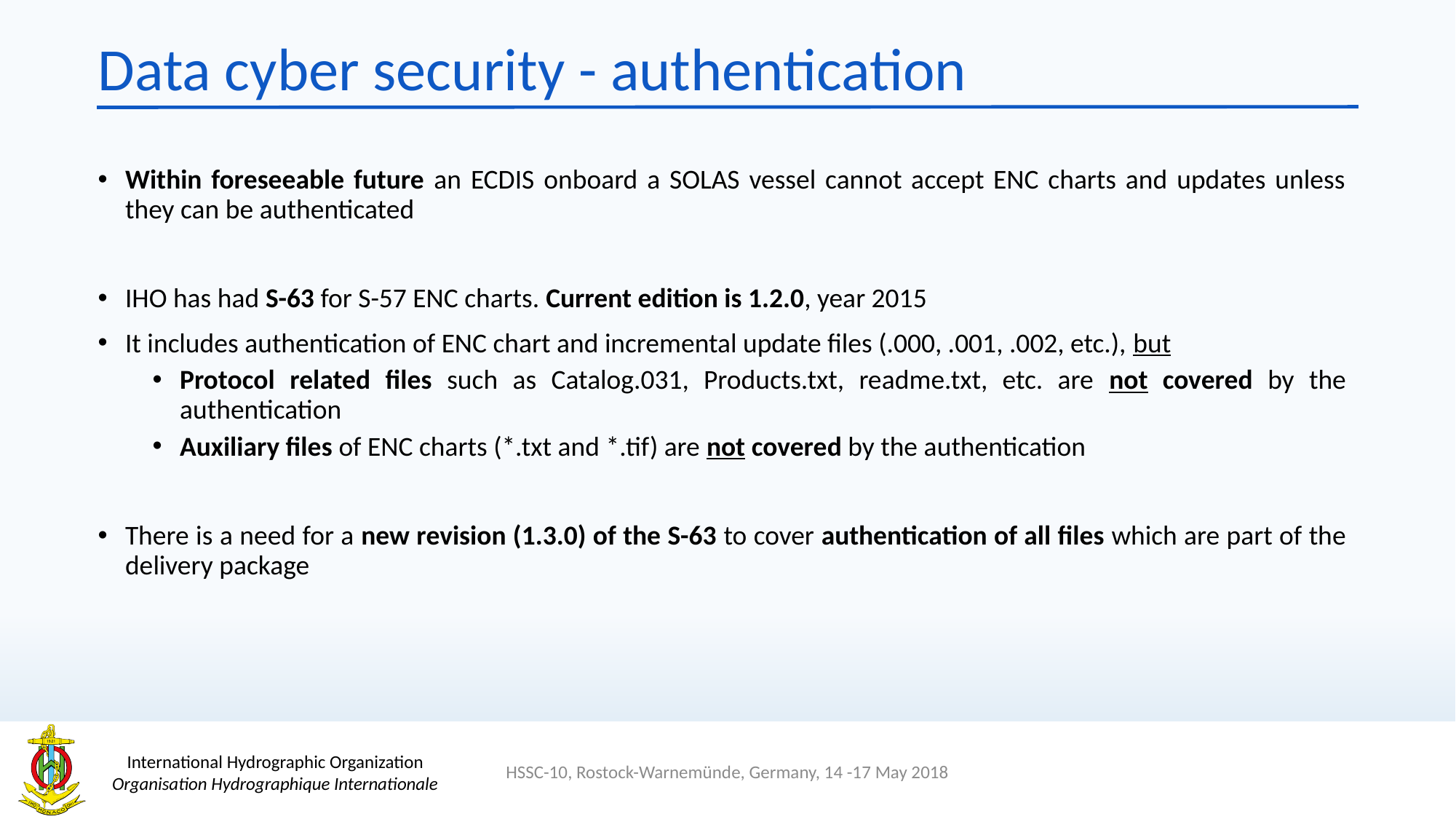

# Data cyber security - authentication
Within foreseeable future an ECDIS onboard a SOLAS vessel cannot accept ENC charts and updates unless they can be authenticated

IHO has had S-63 for S-57 ENC charts. Current edition is 1.2.0, year 2015
It includes authentication of ENC chart and incremental update files (.000, .001, .002, etc.), but
Protocol related files such as Catalog.031, Products.txt, readme.txt, etc. are not covered by the authentication
Auxiliary files of ENC charts (*.txt and *.tif) are not covered by the authentication

There is a need for a new revision (1.3.0) of the S-63 to cover authentication of all files which are part of the delivery package

HSSC-10, Rostock-Warnemünde, Germany, 14 -17 May 2018